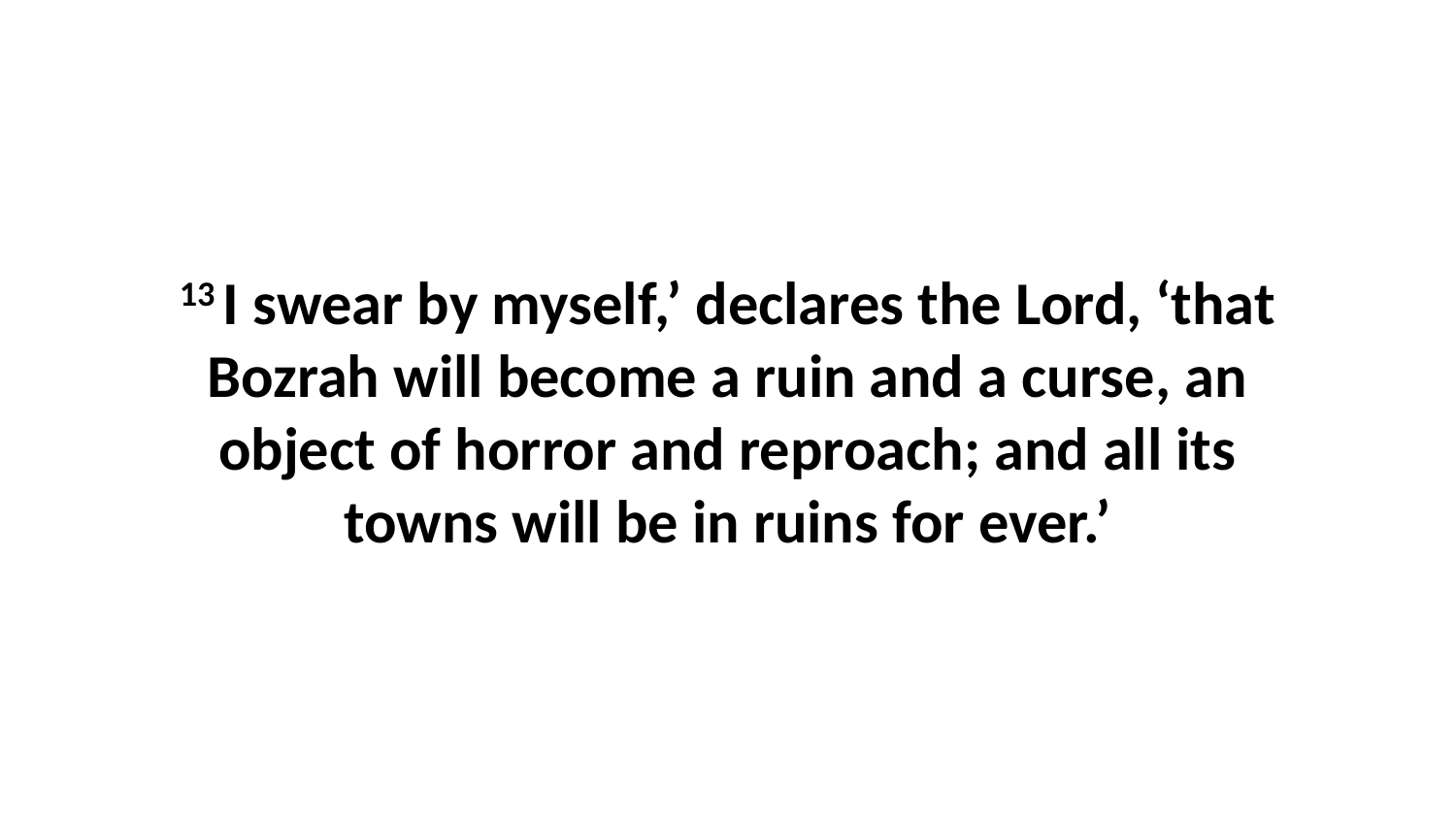

13 I swear by myself,’ declares the Lord, ‘that Bozrah will become a ruin and a curse, an object of horror and reproach; and all its towns will be in ruins for ever.’